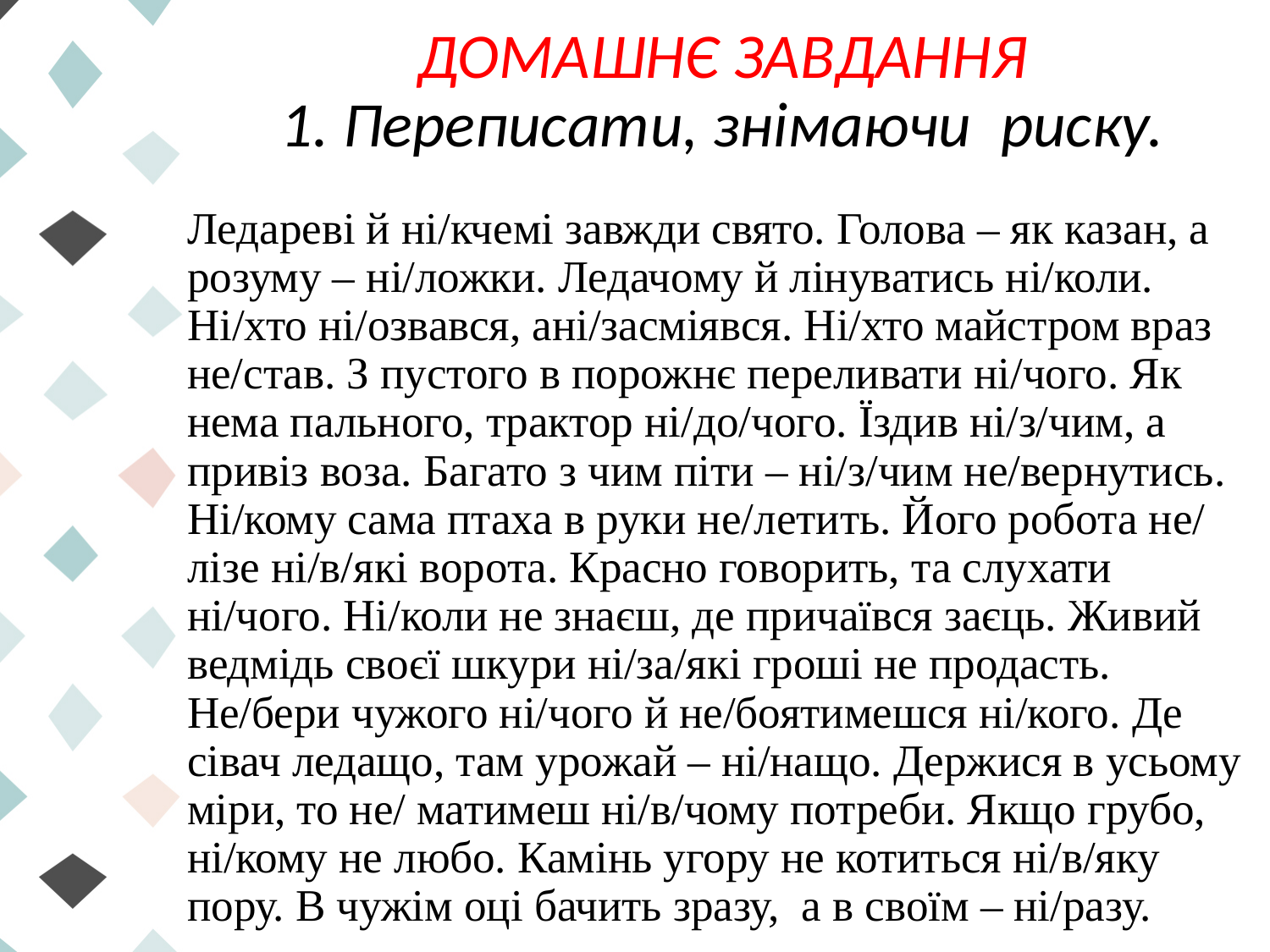

# ДОМАШНЄ ЗАВДАННЯ 1. Переписати, знімаючи  риску.
Ледареві й ні/кчемі завжди свято. Голова – як казан, а розуму – ні/ложки. Ледачому й лінуватись ні/коли. Ні/хто ні/озвався, ані/засміявся. Ні/хто майстром враз не/став. З пустого в порожнє переливати ні/чого. Як нема пального, трактор ні/до/чого. Їздив ні/з/чим, а привіз воза. Багато з чим піти – ні/з/чим не/вернутись. Ні/кому сама птаха в руки не/летить. Його робота не/ лізе ні/в/які ворота. Красно говорить, та слухати ні/чого. Ні/коли не знаєш, де причаївся заєць. Живий ведмідь своєї шкури ні/за/які гроші не продасть. Не/бери чужого ні/чого й не/боятимешся ні/кого. Де сівач ледащо, там урожай – ні/нащо. Держися в усьому міри, то не/ матимеш ні/в/чому потреби. Якщо грубо, ні/кому не любо. Камінь угору не котиться ні/в/яку пору. В чужім оці бачить зразу,  а в своїм – ні/разу.